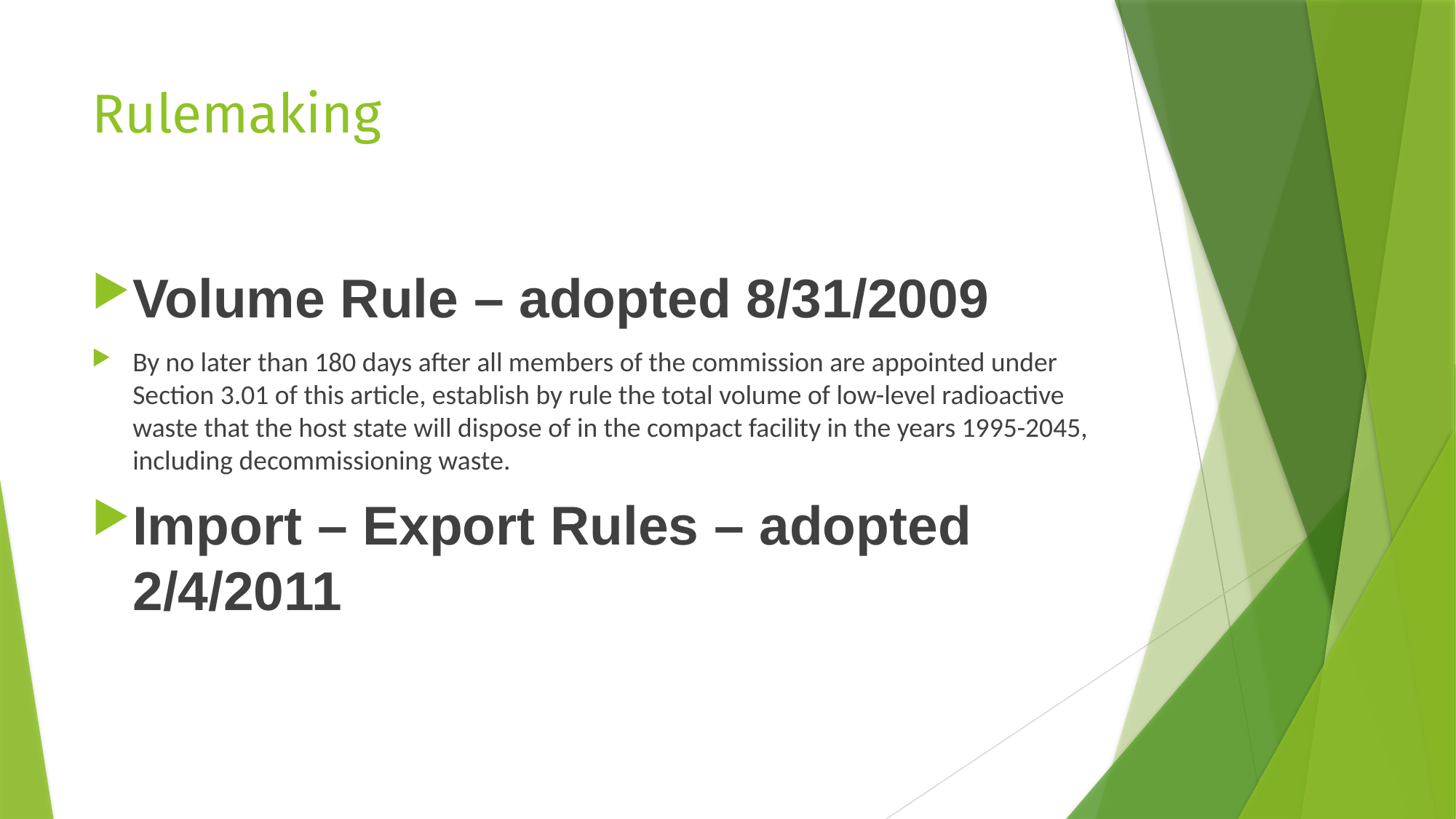

# Rulemaking
Volume Rule – adopted 8/31/2009
By no later than 180 days after all members of the commission are appointed under Section 3.01 of this article, establish by rule the total volume of low-level radioactive waste that the host state will dispose of in the compact facility in the years 1995-2045, including decommissioning waste.
Import – Export Rules – adopted 2/4/2011